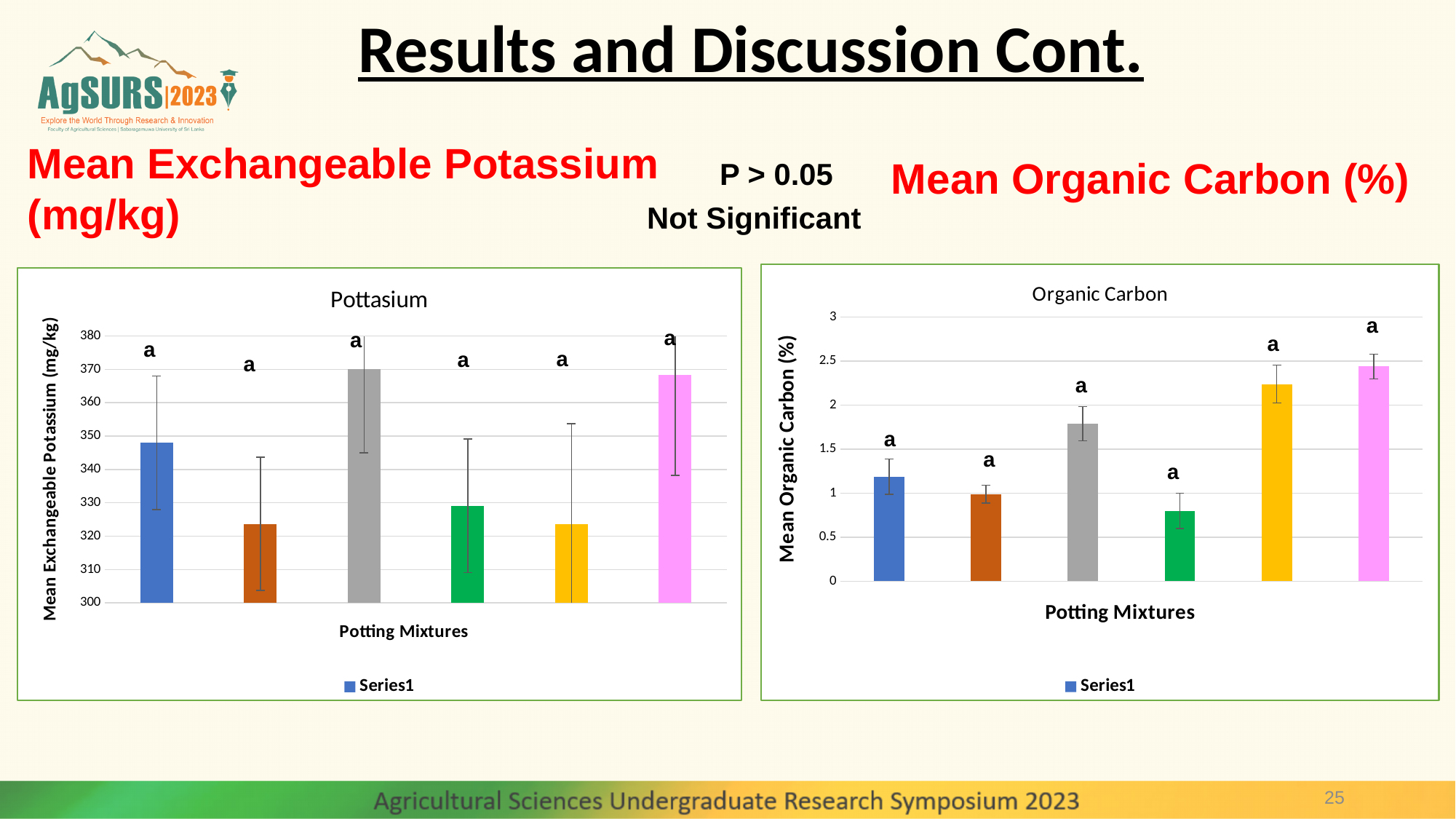

# Results and Discussion Cont.
Mean Exchangeable Potassium
(mg/kg)
Mean Organic Carbon (%)
P > 0.05
Not Significant

### Chart: Organic Carbon

| Category |  |
|---|---|
| RPM (T1) | 1.19 |
| RPM + 1g DAP (T2) | 0.99 |
| APM -1 (T3) | 1.79 |
| APM + 1g DAP-1 (T4) | 0.8 |
| APM-2 (T5) | 2.24 |
| APM + 1g DAP-2 (T6) | 2.44 |

### Chart: Pottasium

| Category |  |
|---|---|
| RPM (T1) | 348.0 |
| RPM + 1g DAP (T2) | 323.7 |
| APM -1 (T3) | 370.0 |
| APM + 1g DAP-1 (T4) | 329.1 |
| APM-2 (T5) | 323.7 |
| APM + 1g DAP-2 (T6) | 368.25 |
a
a
a
a
a
a
a
a
a
a
a
a
25